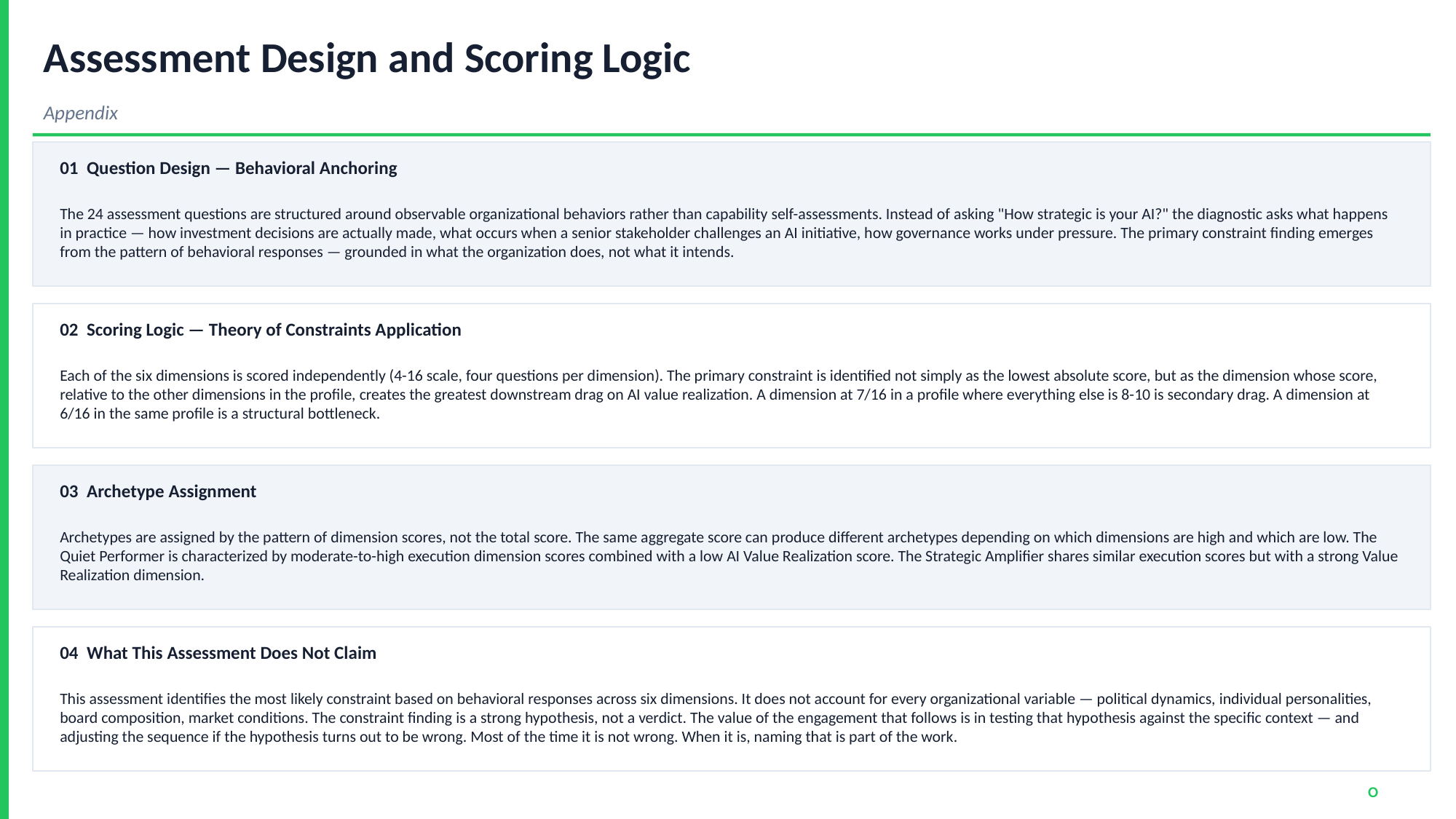

Assessment Design and Scoring Logic
Appendix

01  Question Design — Behavioral Anchoring
The 24 assessment questions are structured around observable organizational behaviors rather than capability self-assessments. Instead of asking "How strategic is your AI?" the diagnostic asks what happens in practice — how investment decisions are actually made, what occurs when a senior stakeholder challenges an AI initiative, how governance works under pressure. The primary constraint finding emerges from the pattern of behavioral responses — grounded in what the organization does, not what it intends.

02  Scoring Logic — Theory of Constraints Application
Each of the six dimensions is scored independently (4-16 scale, four questions per dimension). The primary constraint is identified not simply as the lowest absolute score, but as the dimension whose score, relative to the other dimensions in the profile, creates the greatest downstream drag on AI value realization. A dimension at 7/16 in a profile where everything else is 8-10 is secondary drag. A dimension at 6/16 in the same profile is a structural bottleneck.

03  Archetype Assignment
Archetypes are assigned by the pattern of dimension scores, not the total score. The same aggregate score can produce different archetypes depending on which dimensions are high and which are low. The Quiet Performer is characterized by moderate-to-high execution dimension scores combined with a low AI Value Realization score. The Strategic Amplifier shares similar execution scores but with a strong Value Realization dimension.

04  What This Assessment Does Not Claim
This assessment identifies the most likely constraint based on behavioral responses across six dimensions. It does not account for every organizational variable — political dynamics, individual personalities, board composition, market conditions. The constraint finding is a strong hypothesis, not a verdict. The value of the engagement that follows is in testing that hypothesis against the specific context — and adjusting the sequence if the hypothesis turns out to be wrong. Most of the time it is not wrong. When it is, naming that is part of the work.
CxO Amplify